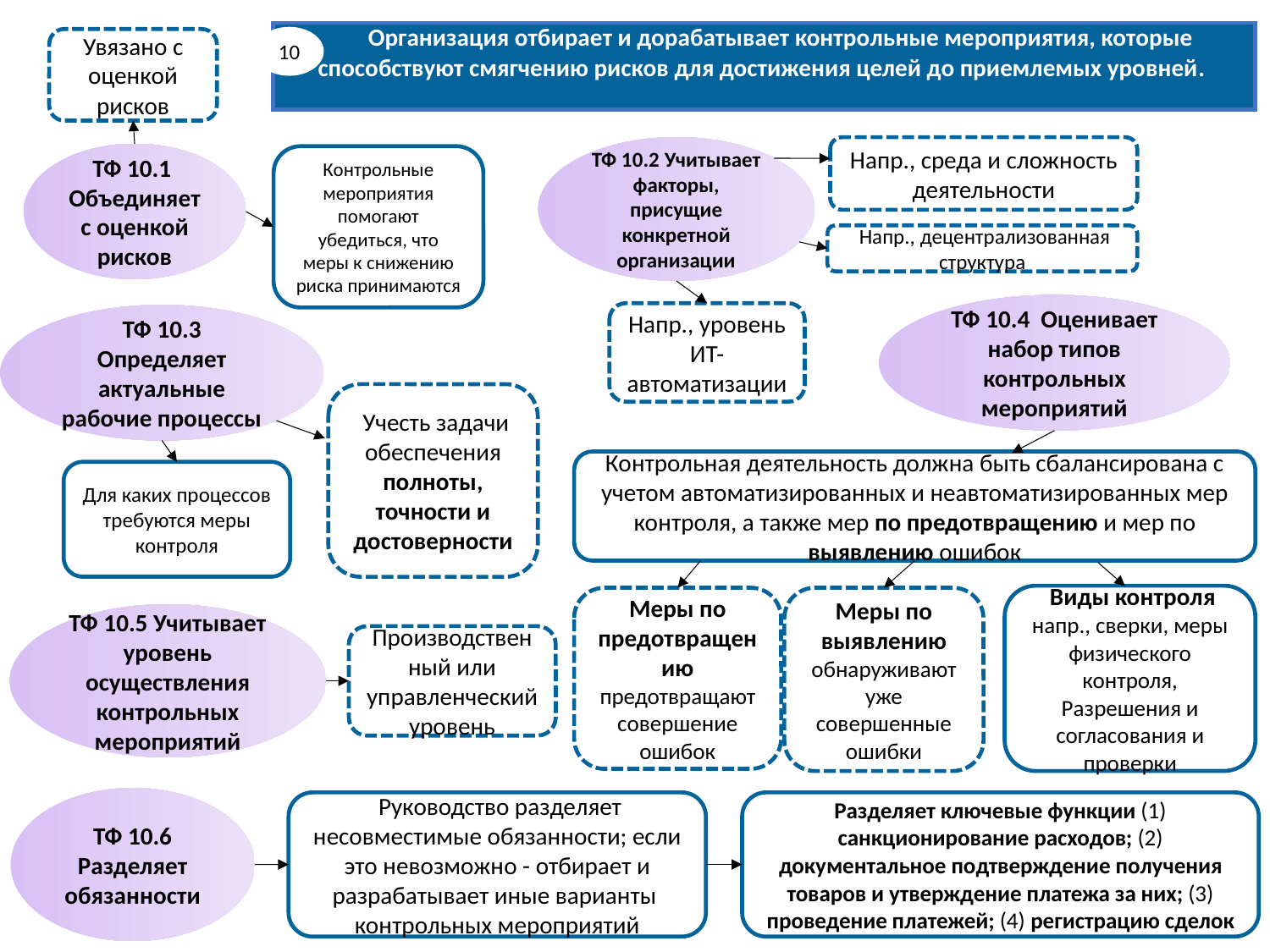

Организация отбирает и дорабатывает контрольные мероприятия, которые способствуют смягчению рисков для достижения целей до приемлемых уровней.

10
Увязано с оценкой рисков
ТФ 10.1  Объединяет с оценкой рисков
Контрольные мероприятия помогают убедиться, что меры к снижению риска принимаются
ТФ 10.2 Учитывает факторы, присущие конкретной организации
Напр., среда и сложность деятельности
 Напр., децентрализованная структура
Напр., уровень ИТ-автоматизации
ТФ 10.4  Оценивает набор типов контрольных мероприятий
Контрольная деятельность должна быть сбалансирована с учетом автоматизированных и неавтоматизированных мер контроля, а также мер по предотвращению и мер по выявлению ошибок
 Виды контроля напр., сверки, меры физического контроля,
Разрешения и согласования и проверки
Меры по предотвращению предотвращают совершение ошибок
Меры по выявлению обнаруживают уже совершенные ошибки
ТФ 10.3 Определяет актуальные рабочие процессы
 Учесть задачи обеспечения полноты, точности и достоверности
Для каких процессов требуются меры контроля
ТФ 10.5 Учитывает уровень осуществления контрольных мероприятий
Производственный или управленческий уровень
ТФ 10.6 Разделяет обязанности
 Руководство разделяет несовместимые обязанности; если это невозможно - отбирает и разрабатывает иные варианты  контрольных мероприятий
Разделяет ключевые функции (1) санкционирование расходов; (2) документальное подтверждение получения товаров и утверждение платежа за них; (3) проведение платежей; (4) регистрацию сделок